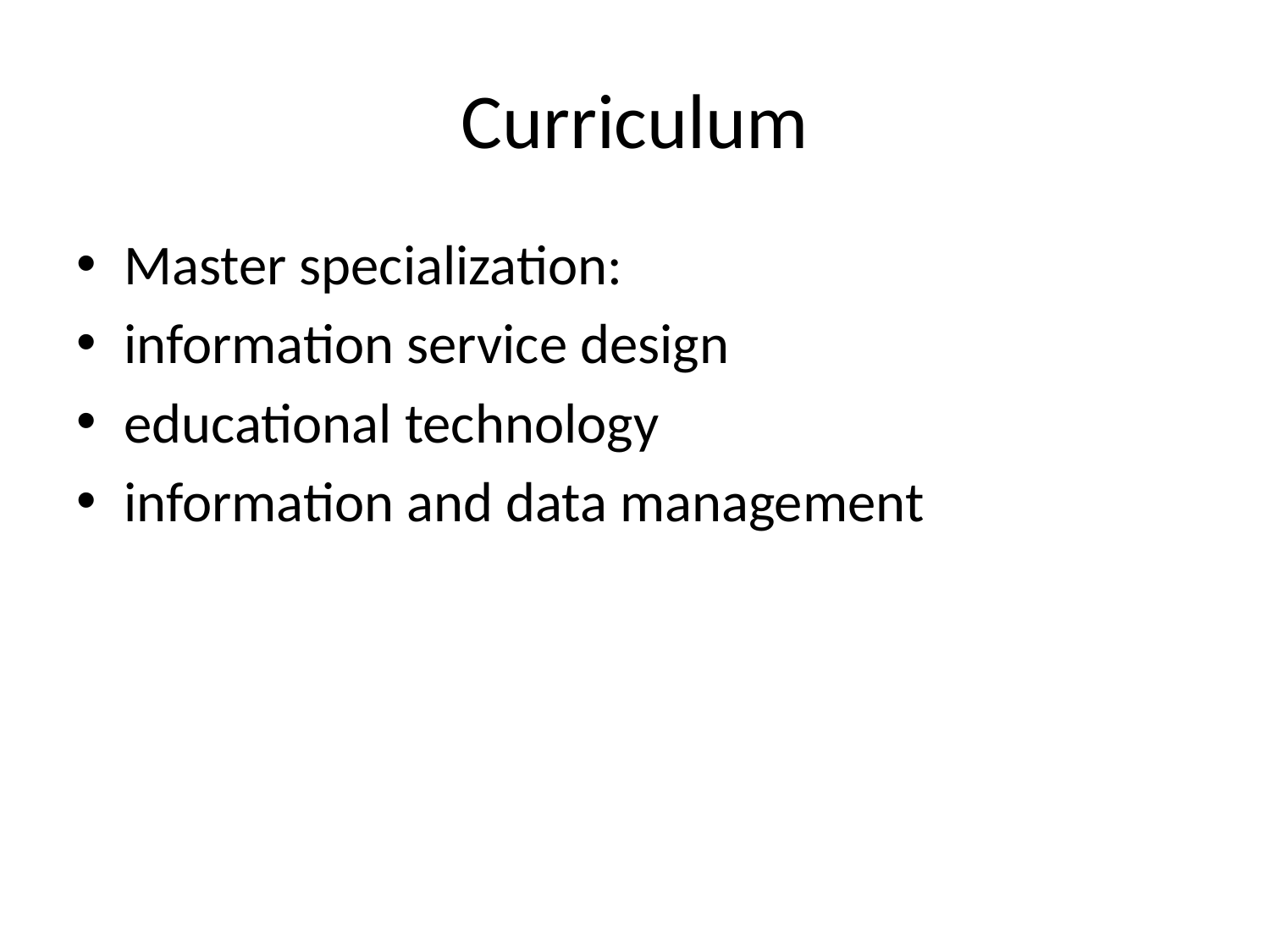

# Curriculum
Master specialization:
information service design
educational technology
information and data management